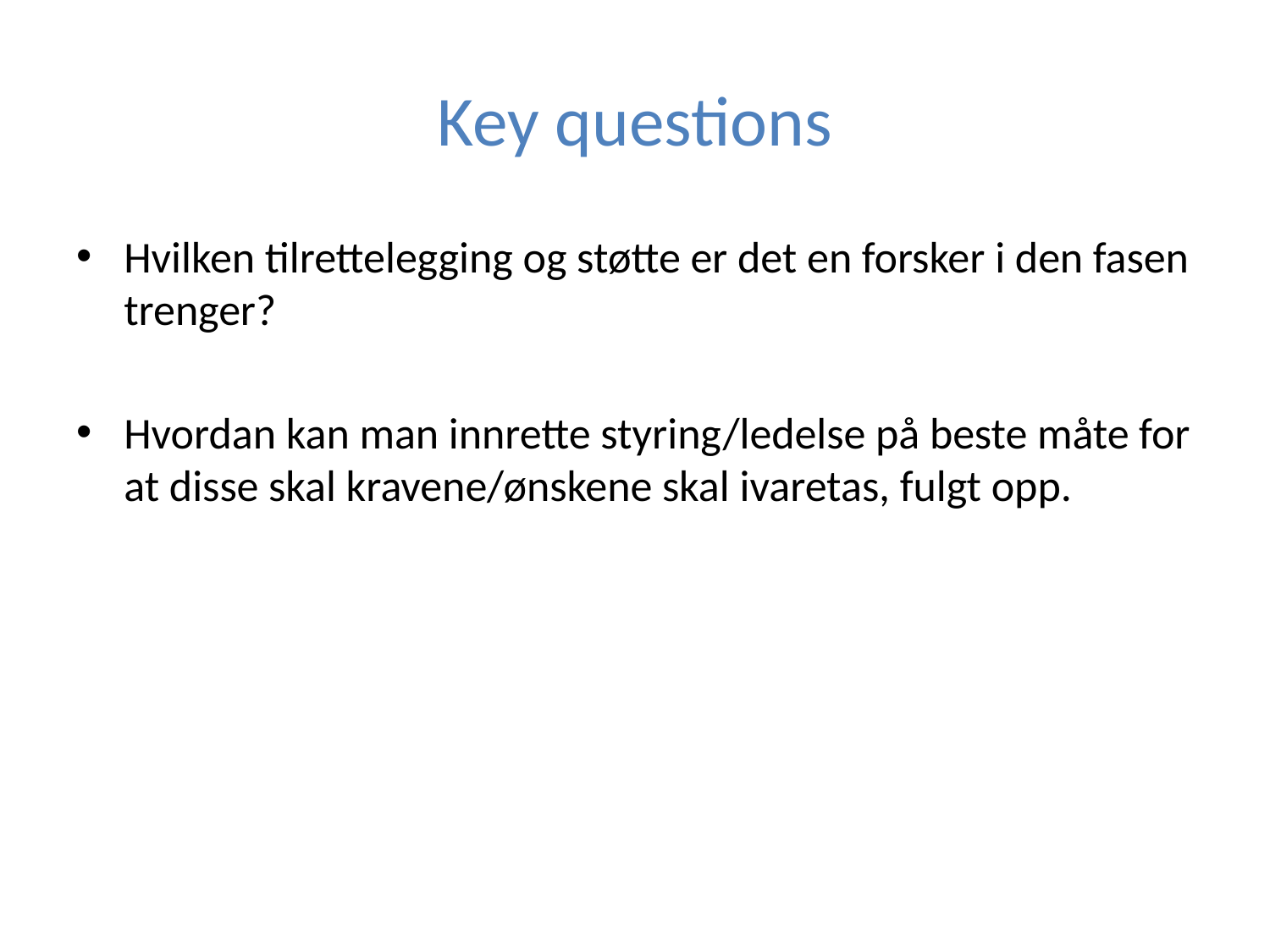

# Key questions
Hvilken tilrettelegging og støtte er det en forsker i den fasen trenger?

Hvordan kan man innrette styring/ledelse på beste måte for at disse skal kravene/ønskene skal ivaretas, fulgt opp.